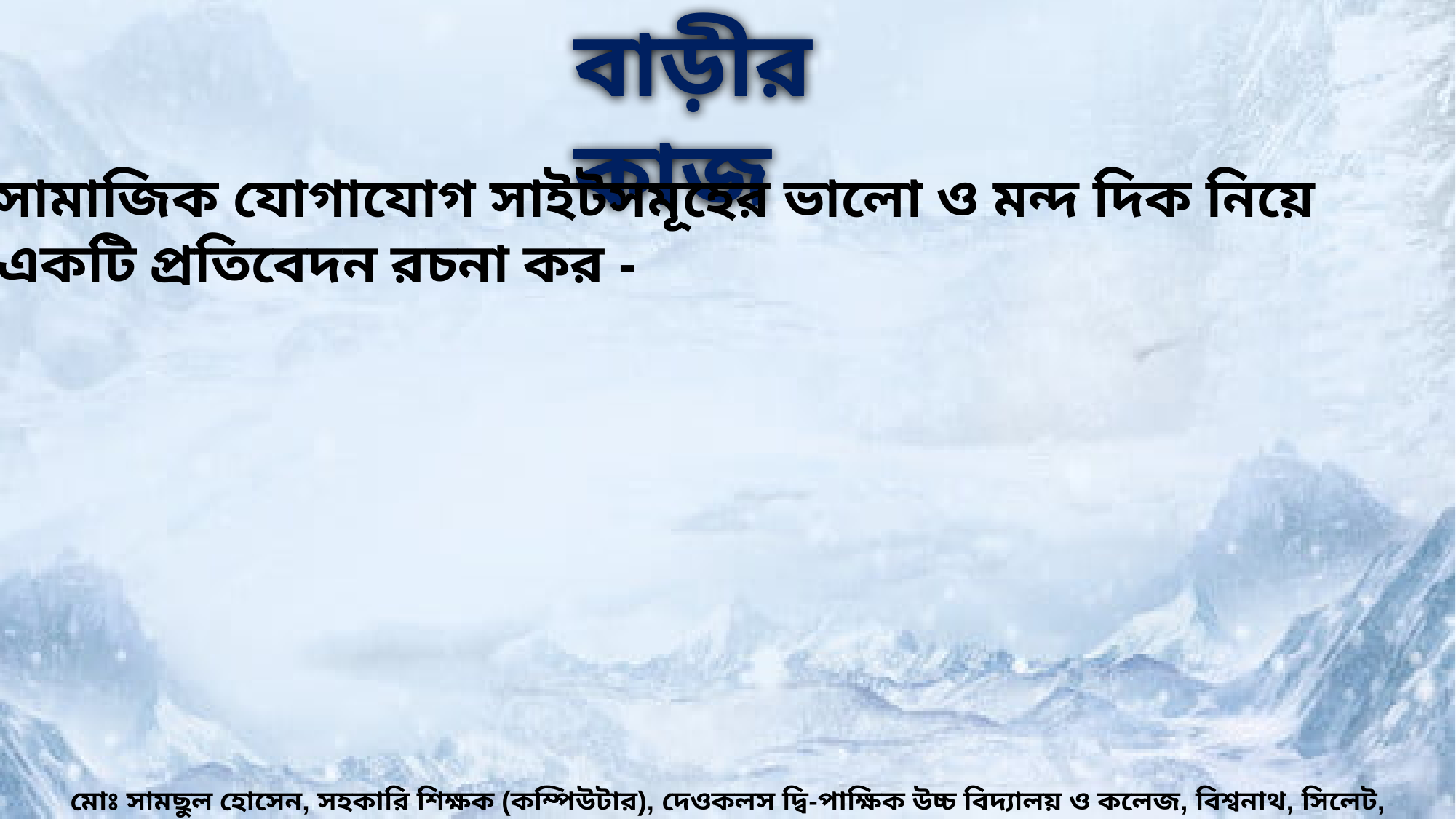

বাড়ীর কাজ
 সামাজিক যোগাযোগ সাইটসমূহের ভালো ও মন্দ দিক নিয়ে
      একটি প্রতিবেদন রচনা কর -